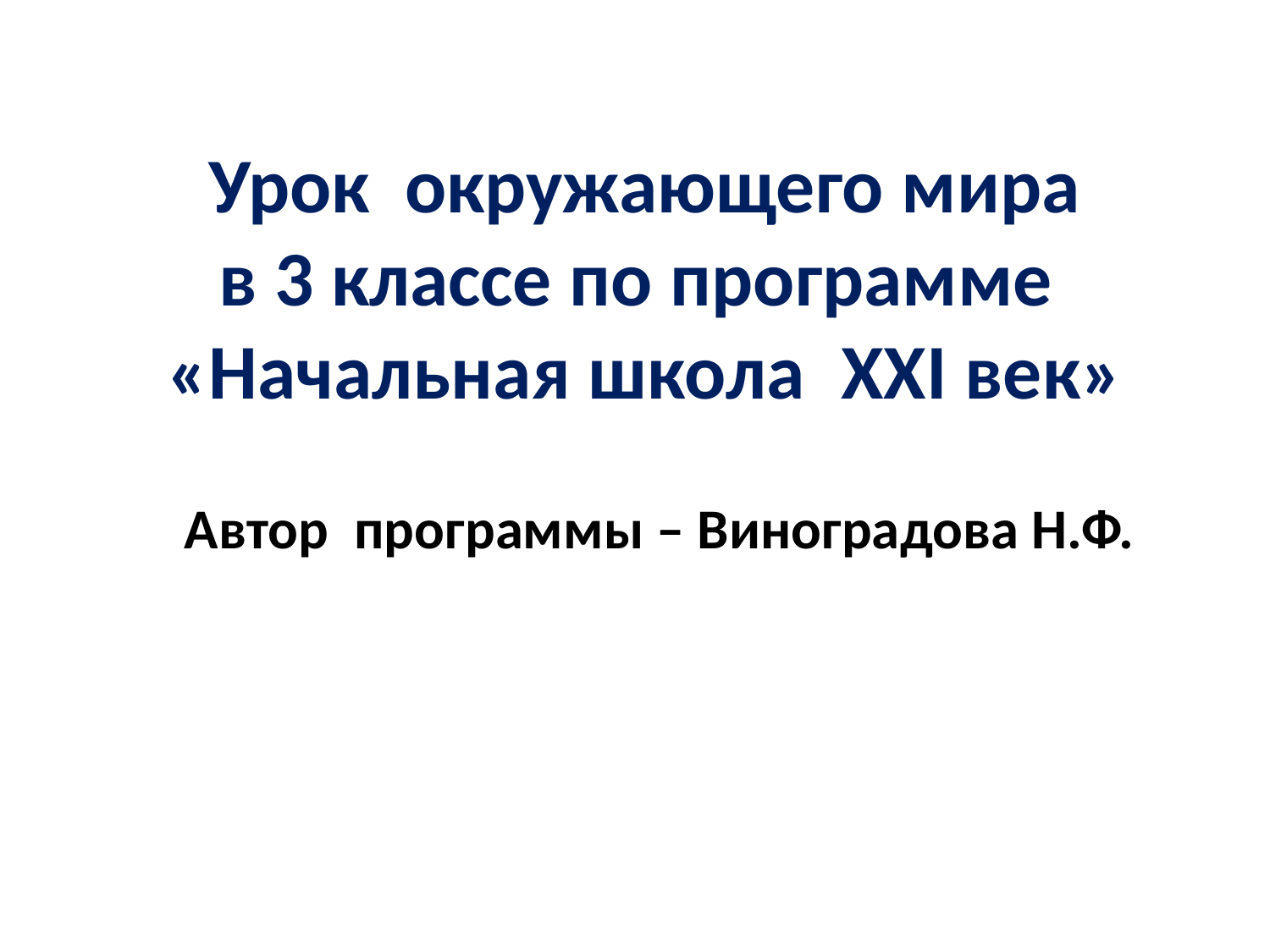

Урок  окружающего мира
в 3 классе по программе
«Начальная школа  XXI век»
Автор  программы – Виноградова Н.Ф.